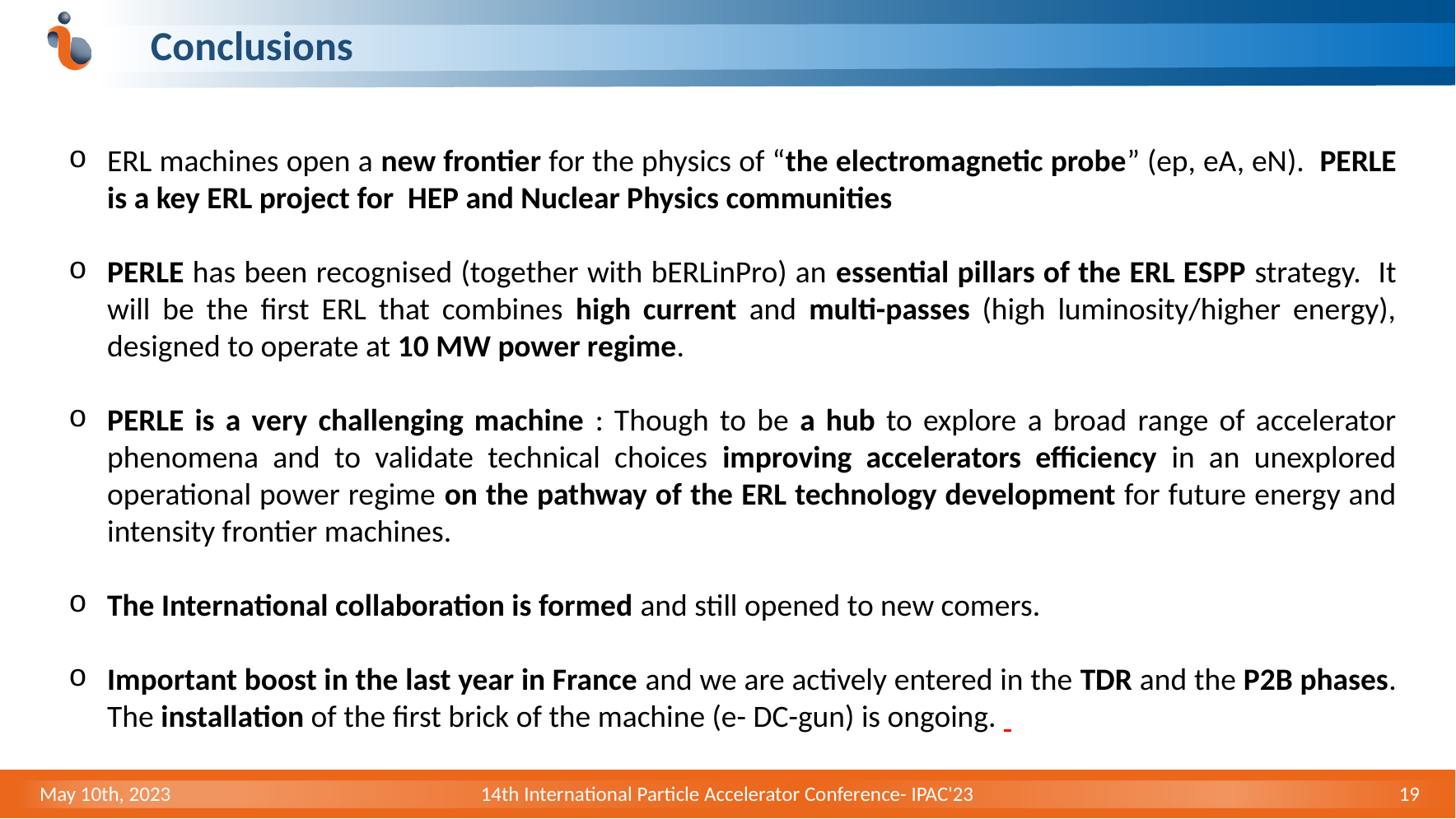

Conclusions

ERL machines open a new frontier for the physics of “the electromagnetic probe” (ep, eA, eN).  PERLE is a key ERL project for  HEP and Nuclear Physics communities

PERLE has been recognised (together with bERLinPro) an essential pillars of the ERL ESPP strategy.  It will be the first ERL that combines high current and multi-passes (high luminosity/higher energy), designed to operate at 10 MW power regime.

PERLE is a very challenging machine : Though to be a hub to explore a broad range of accelerator phenomena and to validate technical choices improving accelerators efficiency in an unexplored operational power regime on the pathway of the ERL technology development for future energy and intensity frontier machines.

The International collaboration is formed and still opened to new comers.

Important boost in the last year in France and we are actively entered in the TDR and the P2B phases. The installation of the first brick of the machine (e- DC-gun) is ongoing.
May 10th, 2023
14th International Particle Accelerator Conference- IPAC'23
19